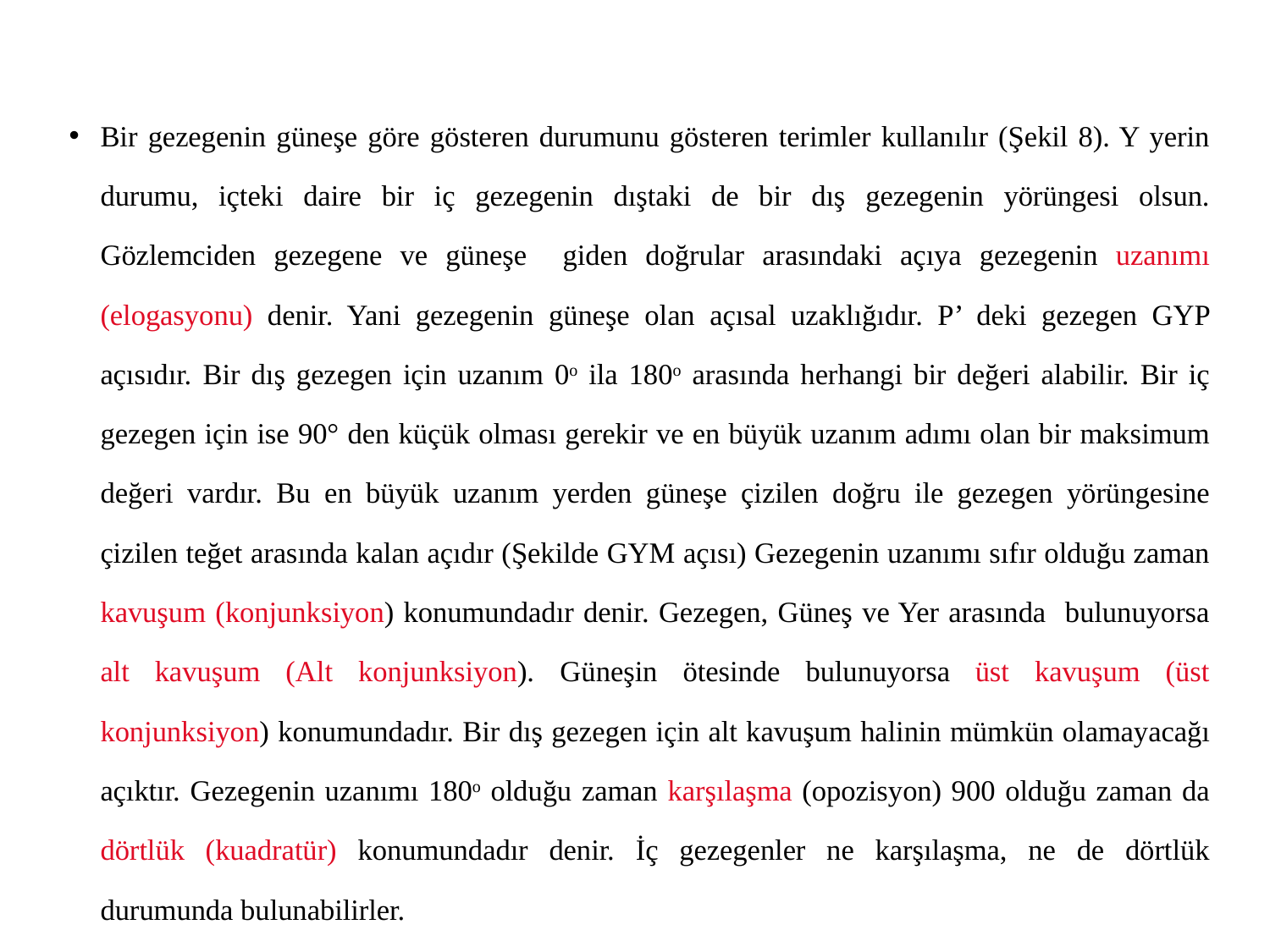

Bir gezegenin güneşe göre gösteren durumunu gösteren terimler kullanılır (Şekil 8). Y yerin durumu, içteki daire bir iç gezegenin dıştaki de bir dış gezegenin yörüngesi olsun. Gözlemciden gezegene ve güneşe  giden doğrular arasındaki açıya gezegenin uzanımı (elogasyonu) denir. Yani gezegenin güneşe olan açısal uzaklığıdır. P’ deki gezegen GYP açısıdır. Bir dış gezegen için uzanım 0o ila 180o arasında herhangi bir değeri alabilir. Bir iç gezegen için ise 90° den küçük olması gerekir ve en büyük uzanım adımı olan bir maksimum değeri vardır. Bu en büyük uzanım yerden güneşe çizilen doğru ile gezegen yörüngesine çizilen teğet arasında kalan açıdır (Şekilde GYM açısı) Gezegenin uzanımı sıfır olduğu zaman kavuşum (konjunksiyon) konumundadır denir. Gezegen, Güneş ve Yer arasında  bulunuyorsa alt kavuşum (Alt konjunksiyon). Güneşin ötesinde bulunuyorsa üst kavuşum (üst konjunksiyon) konumundadır. Bir dış gezegen için alt kavuşum halinin mümkün olamayacağı açıktır. Gezegenin uzanımı 180o olduğu zaman karşılaşma (opozisyon) 900 olduğu zaman da dörtlük (kuadratür) konumundadır denir. İç gezegenler ne karşılaşma, ne de dörtlük durumunda bulunabilirler.